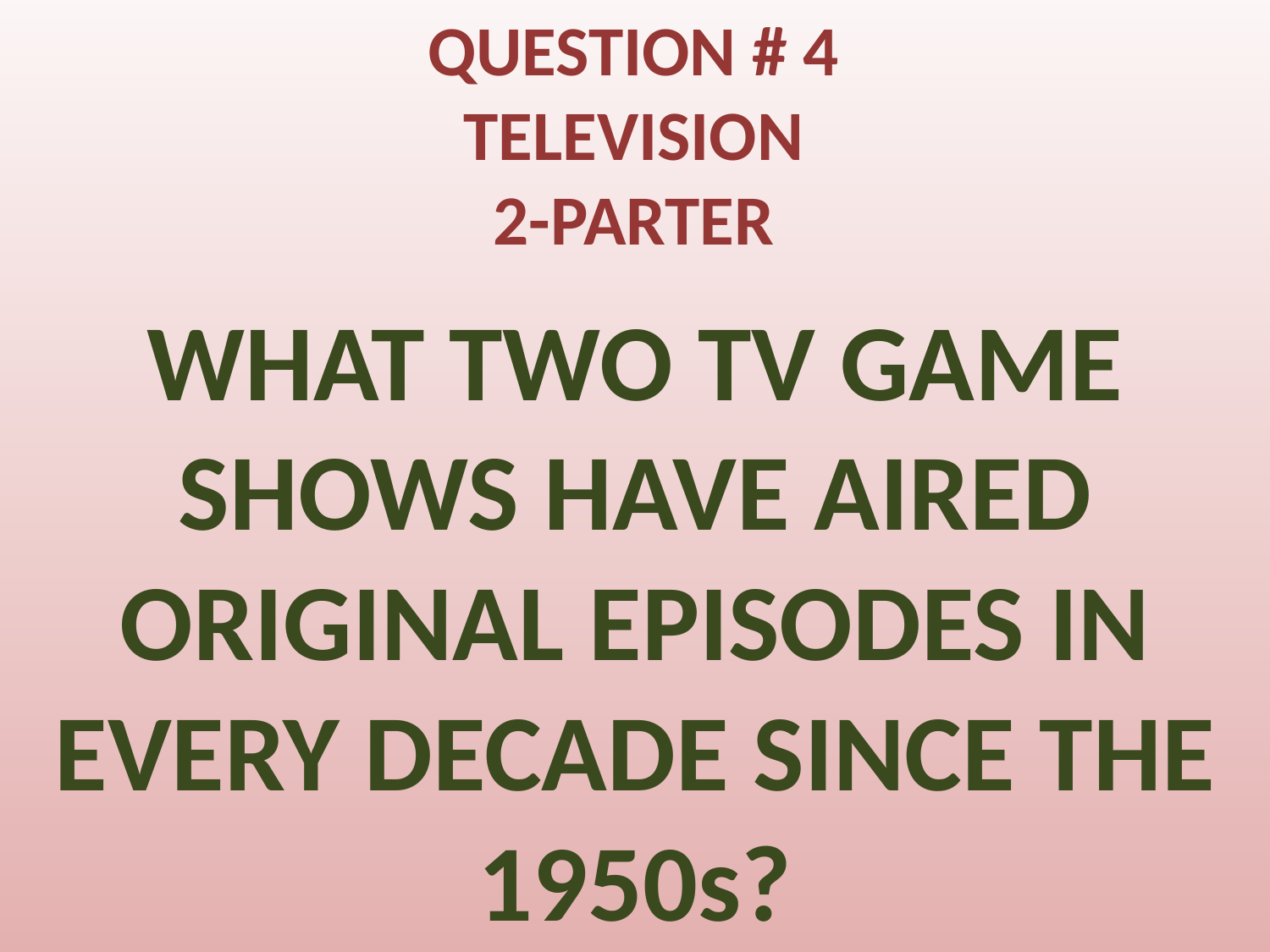

# QUESTION # 4 TELEVISION 2-PARTER
WHAT TWO TV GAME SHOWS HAVE AIRED ORIGINAL EPISODES IN EVERY DECADE SINCE THE 1950s?